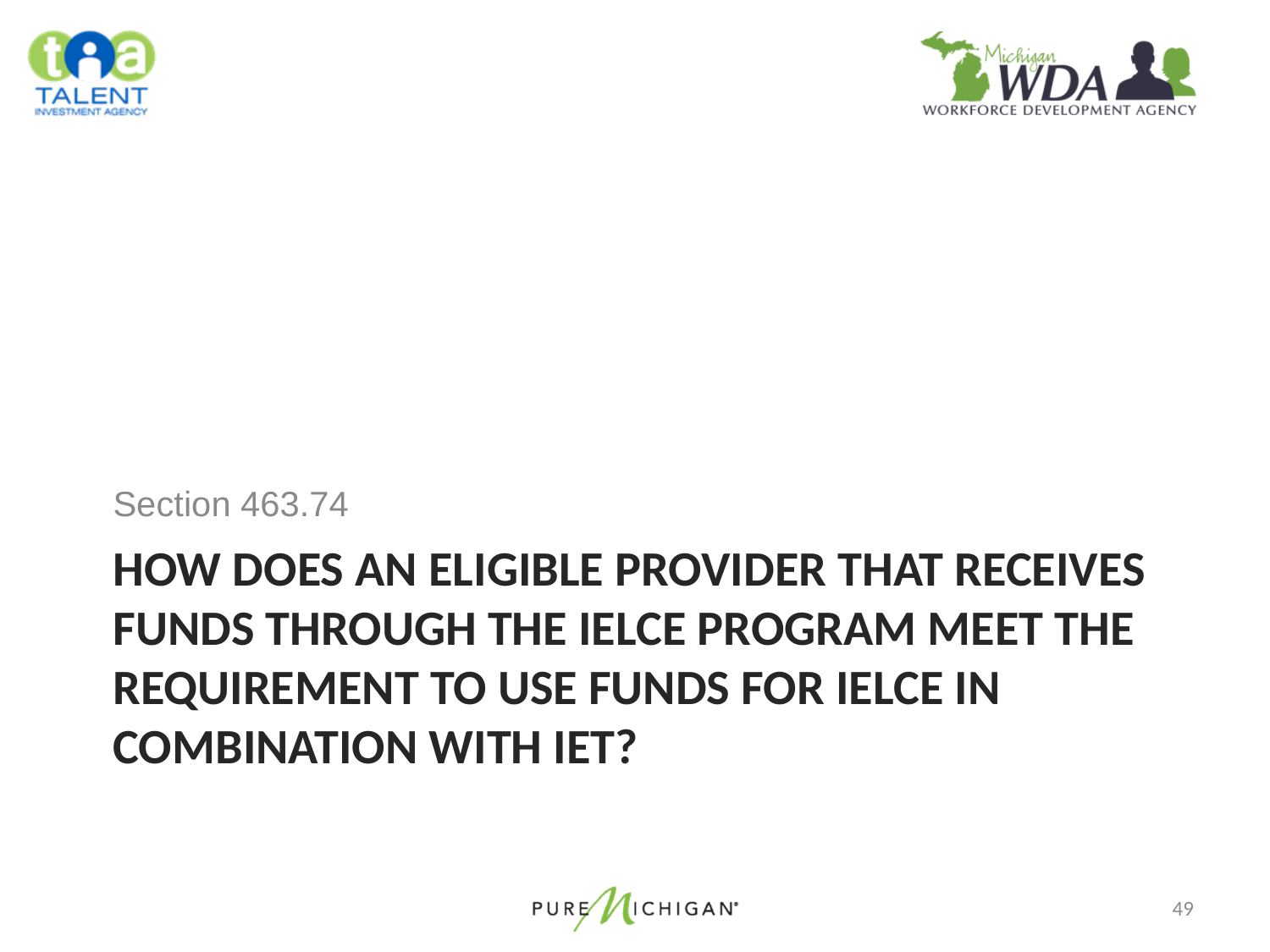

Section 463.74
# How does an eligible provider that receives funds through the IELCE program meet the requirement to use funds for IELCE in combination with IET?
49